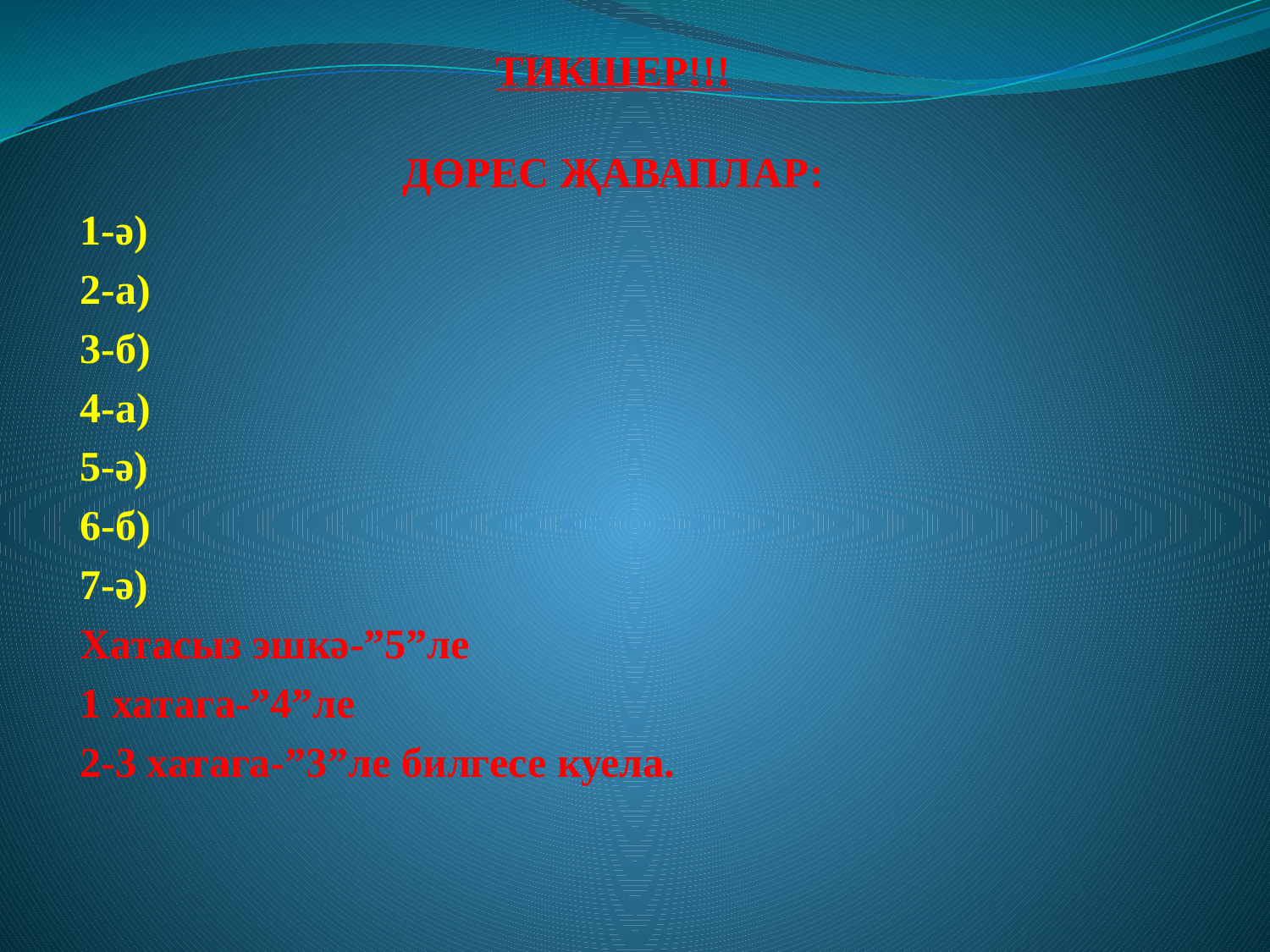

# ТИКШЕР!!! ДӨРЕС ҖАВАПЛАР:
1-ә)
2-а)
3-б)
4-а)
5-ә)
6-б)
7-ә)
Хатасыз эшкә-”5”ле
1 хатага-”4”ле
2-3 хатага-”3”ле билгесе куела.